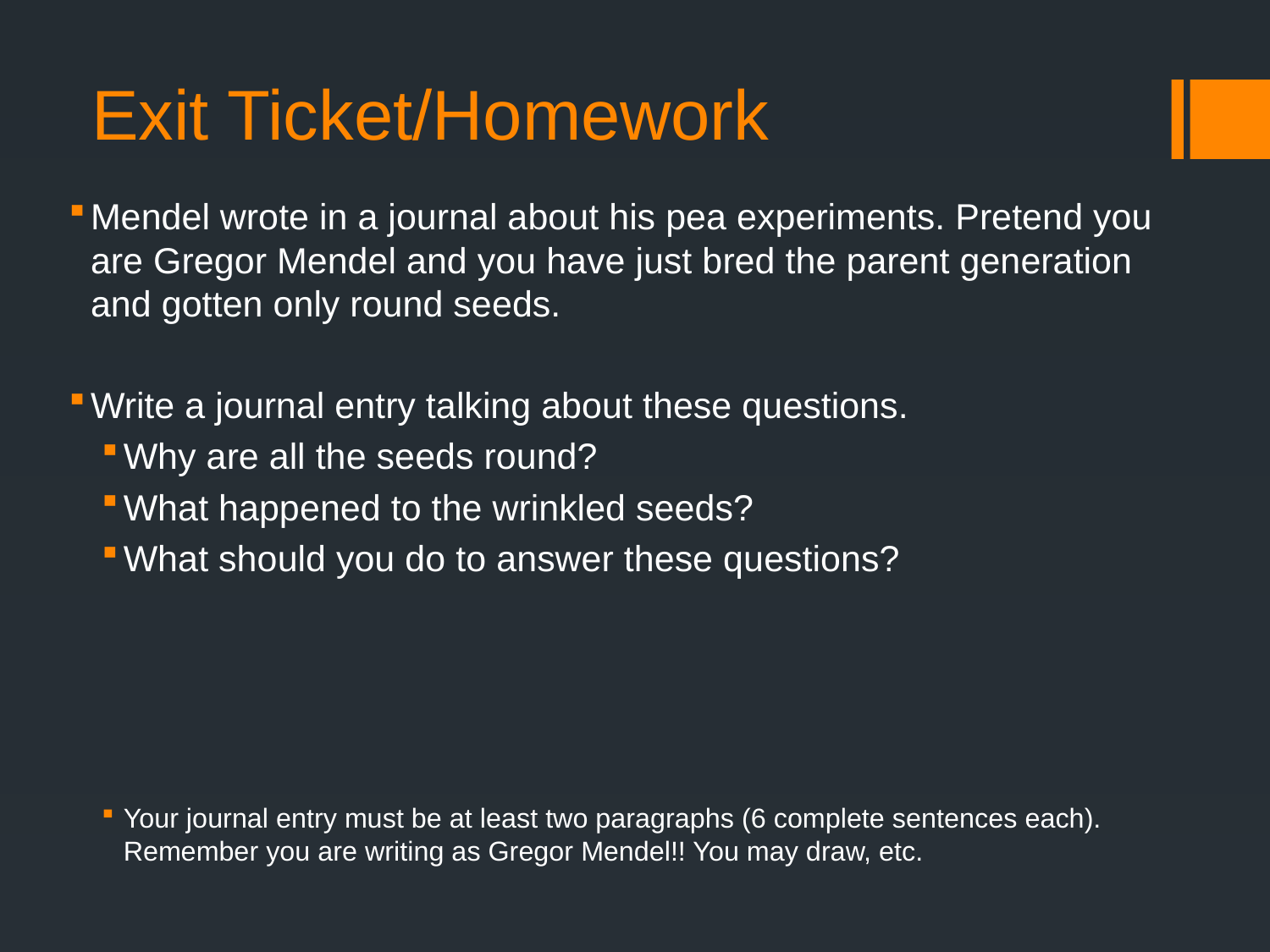

# Exit Ticket/Homework
Mendel wrote in a journal about his pea experiments. Pretend you are Gregor Mendel and you have just bred the parent generation and gotten only round seeds.

Write a journal entry talking about these questions.
Why are all the seeds round?
What happened to the wrinkled seeds?
What should you do to answer these questions?

Your journal entry must be at least two paragraphs (6 complete sentences each). Remember you are writing as Gregor Mendel!! You may draw, etc.